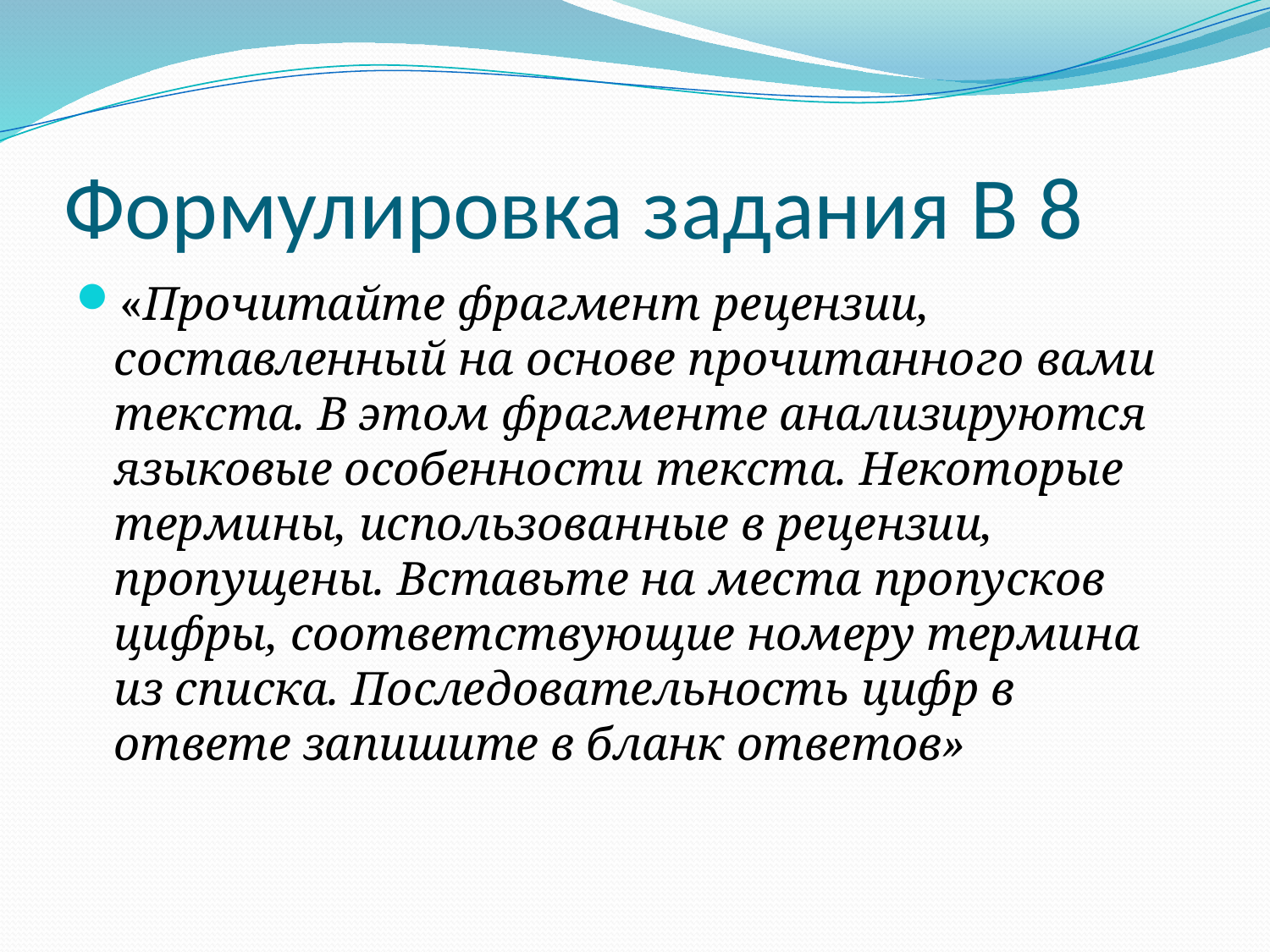

# Формулировка задания В 8
«Прочитайте фрагмент рецензии, составленный на основе прочитанного вами текста. В этом фрагменте анализируются языковые особенности текста. Некоторые термины, использованные в рецензии, пропущены. Вставьте на места пропусков цифры, соответствующие номеру термина из списка. Последовательность цифр в ответе запишите в бланк ответов»